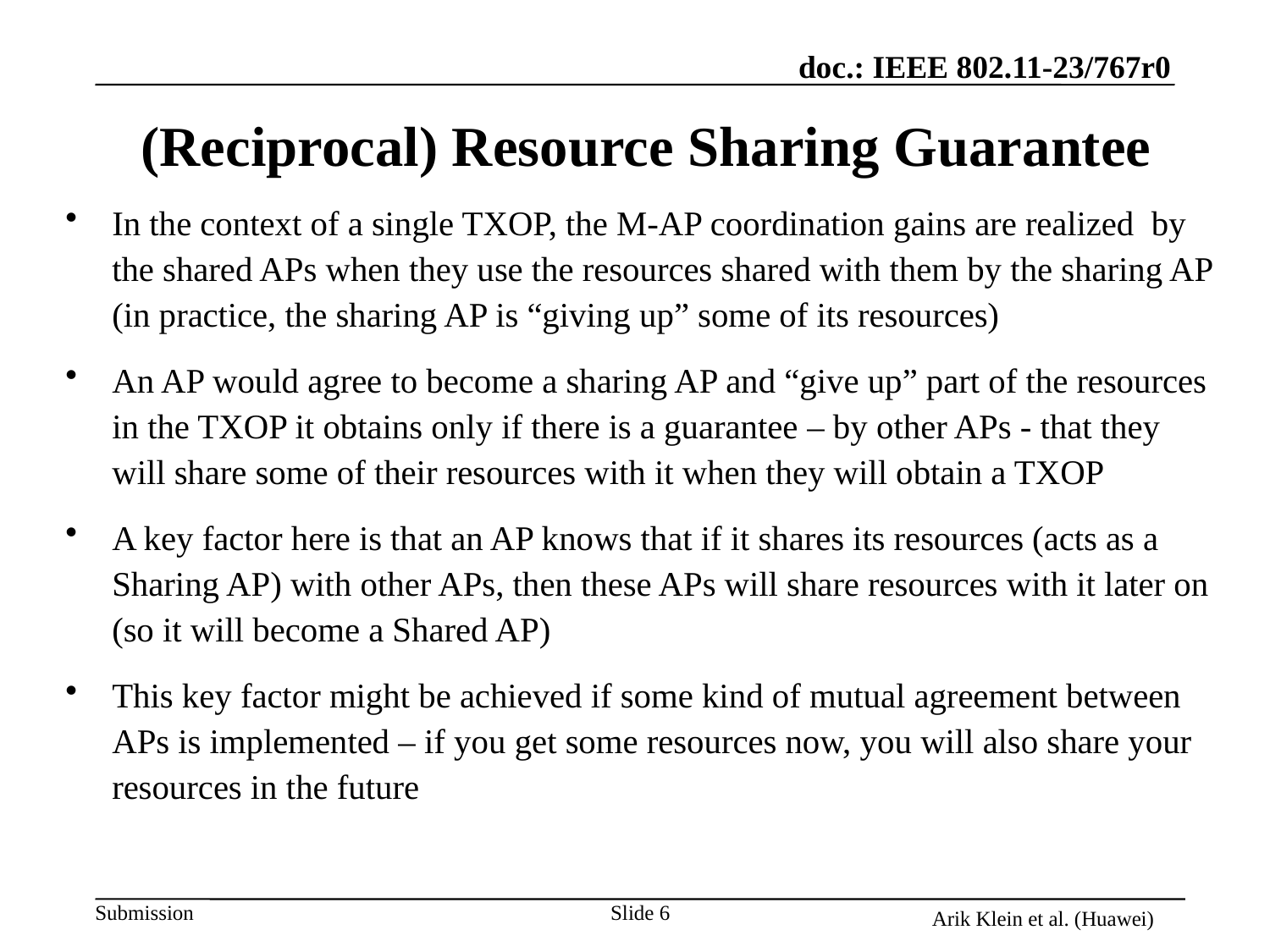

# (Reciprocal) Resource Sharing Guarantee
In the context of a single TXOP, the M-AP coordination gains are realized  by the shared APs when they use the resources shared with them by the sharing AP (in practice, the sharing AP is “giving up” some of its resources)
An AP would agree to become a sharing AP and “give up” part of the resources in the TXOP it obtains only if there is a guarantee – by other APs - that they will share some of their resources with it when they will obtain a TXOP
A key factor here is that an AP knows that if it shares its resources (acts as a Sharing AP) with other APs, then these APs will share resources with it later on (so it will become a Shared AP)
This key factor might be achieved if some kind of mutual agreement between APs is implemented – if you get some resources now, you will also share your resources in the future
Arik Klein et al. (Huawei)
Slide 6